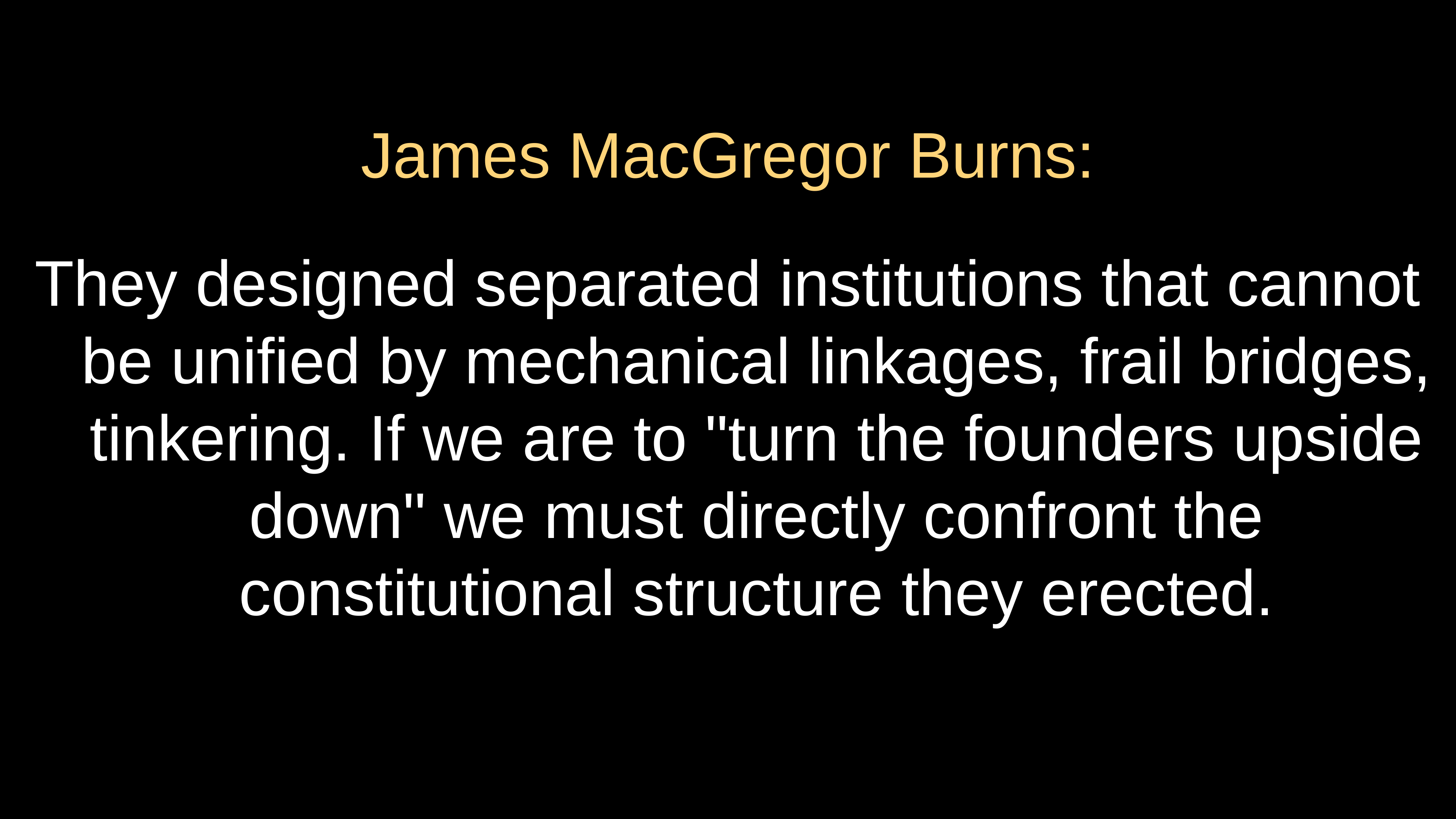

# James MacGregor Burns:
They designed separated institutions that cannot be unified by mechanical linkages, frail bridges, tinkering. If we are to "turn the founders upside down" we must directly confront the constitutional structure they erected.